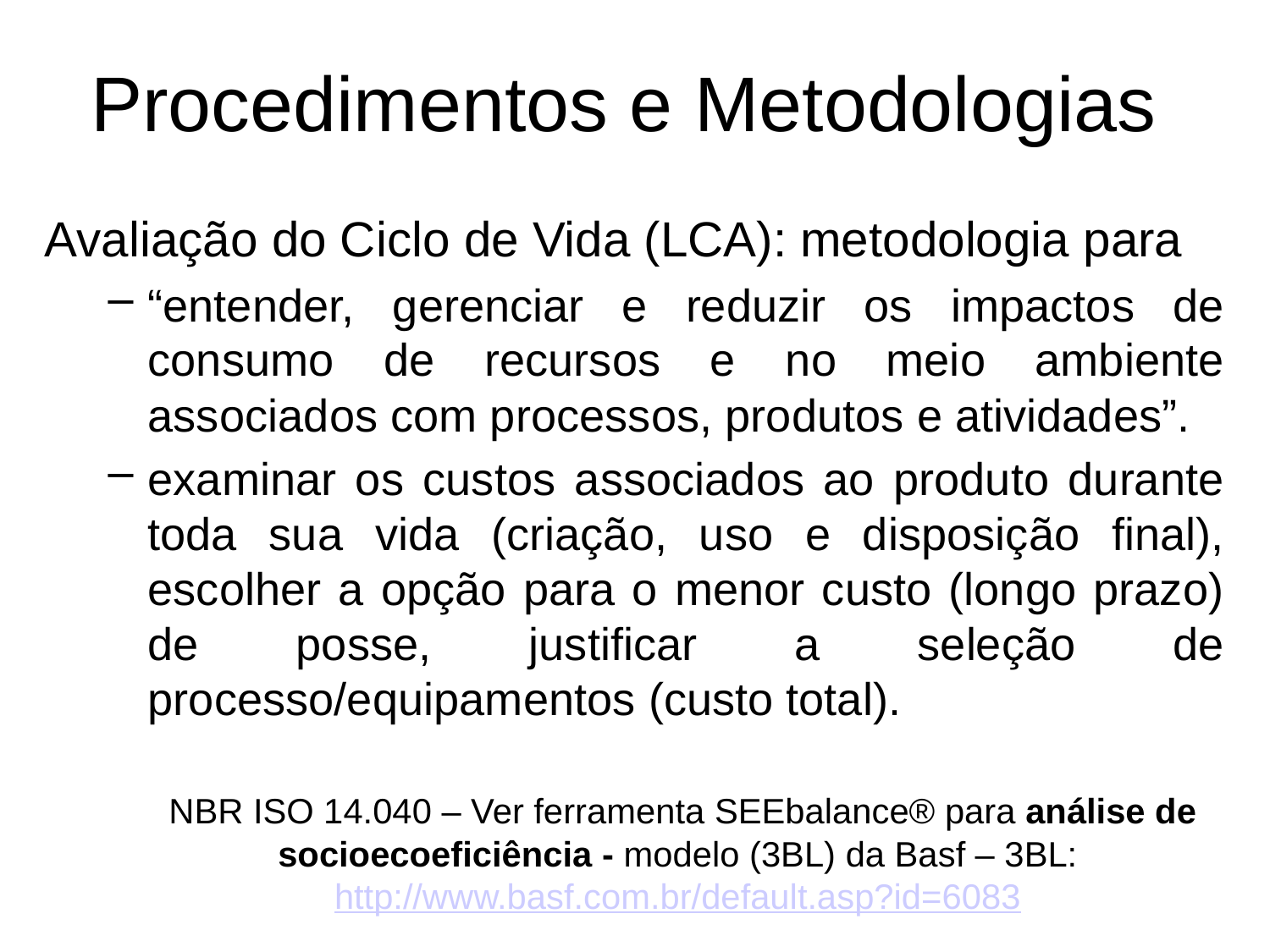

# Procedimentos e Metodologias
Avaliação do Ciclo de Vida (LCA): metodologia para
“entender, gerenciar e reduzir os impactos de consumo de recursos e no meio ambiente associados com processos, produtos e atividades”.
examinar os custos associados ao produto durante toda sua vida (criação, uso e disposição final), escolher a opção para o menor custo (longo prazo) de posse, justificar a seleção de processo/equipamentos (custo total).
NBR ISO 14.040 – Ver ferramenta SEEbalance® para análise de socioecoeficiência - modelo (3BL) da Basf – 3BL: http://www.basf.com.br/default.asp?id=6083